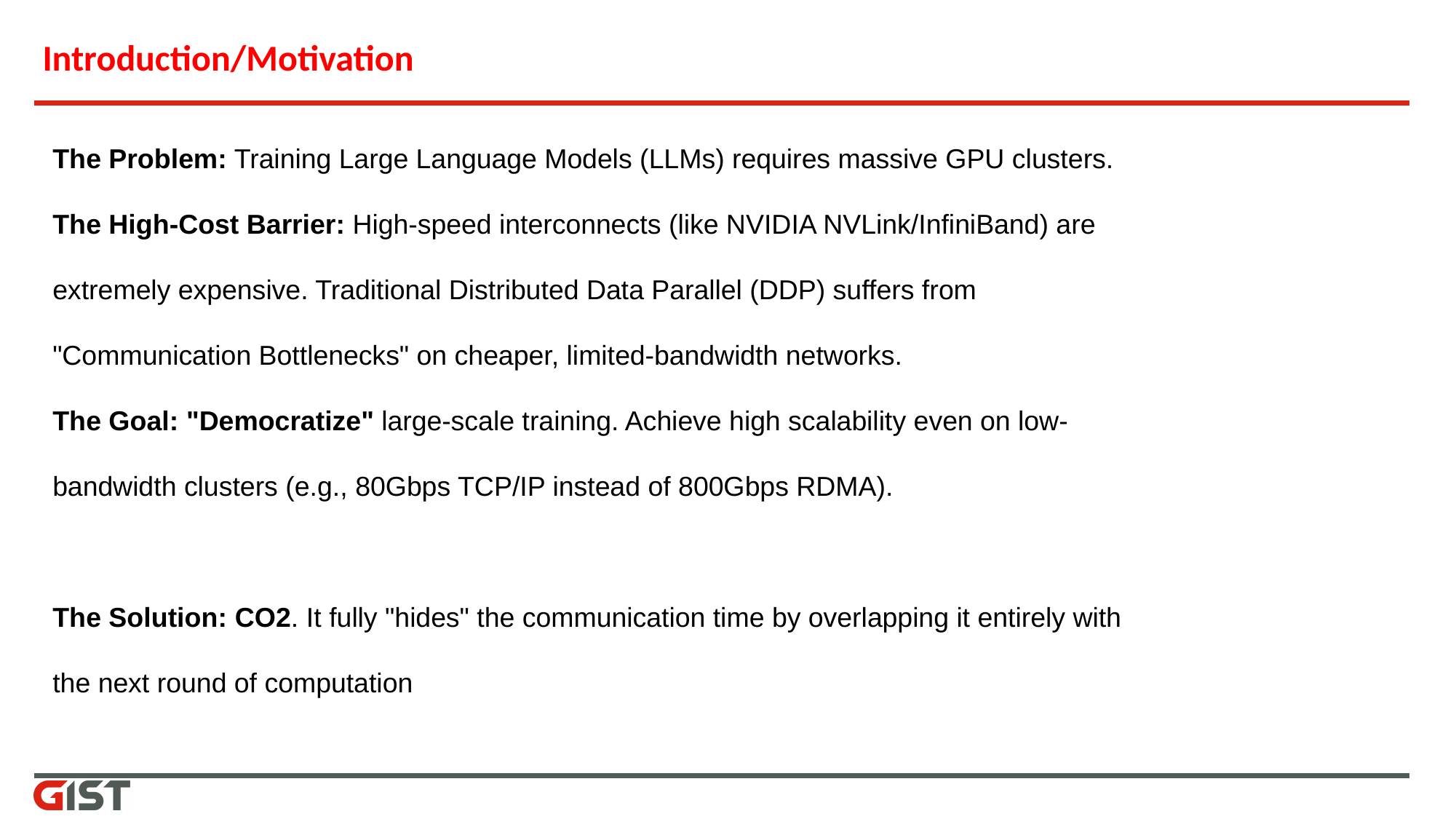

# Introduction/Motivation
The Problem: Training Large Language Models (LLMs) requires massive GPU clusters.
The High-Cost Barrier: High-speed interconnects (like NVIDIA NVLink/InfiniBand) are extremely expensive. Traditional Distributed Data Parallel (DDP) suffers from "Communication Bottlenecks" on cheaper, limited-bandwidth networks.
The Goal: "Democratize" large-scale training. Achieve high scalability even on low-bandwidth clusters (e.g., 80Gbps TCP/IP instead of 800Gbps RDMA).

The Solution: CO2. It fully "hides" the communication time by overlapping it entirely with the next round of computation